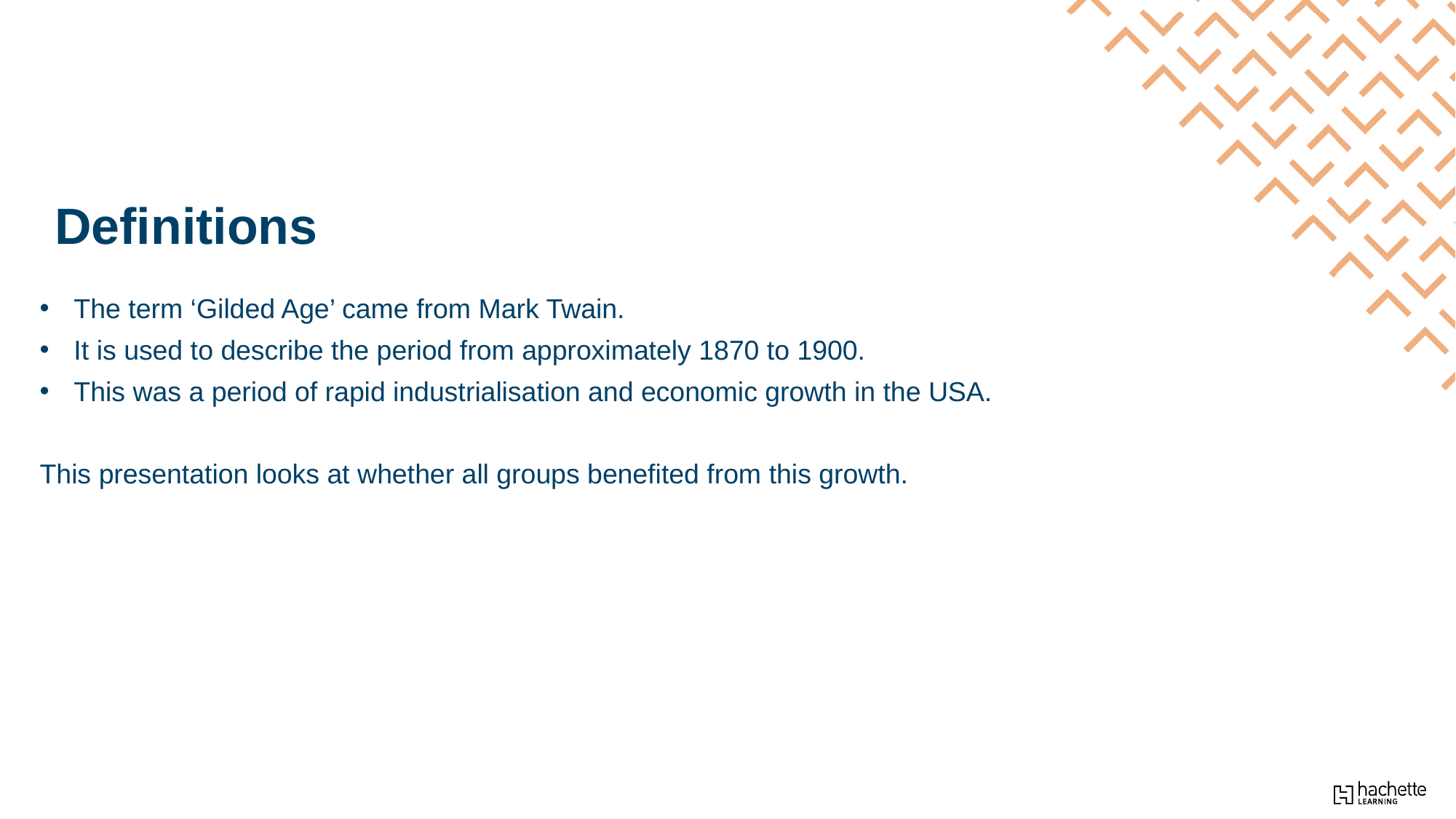

Definitions
The term ‘Gilded Age’ came from Mark Twain.
It is used to describe the period from approximately 1870 to 1900.
This was a period of rapid industrialisation and economic growth in the USA.

This presentation looks at whether all groups benefited from this growth.